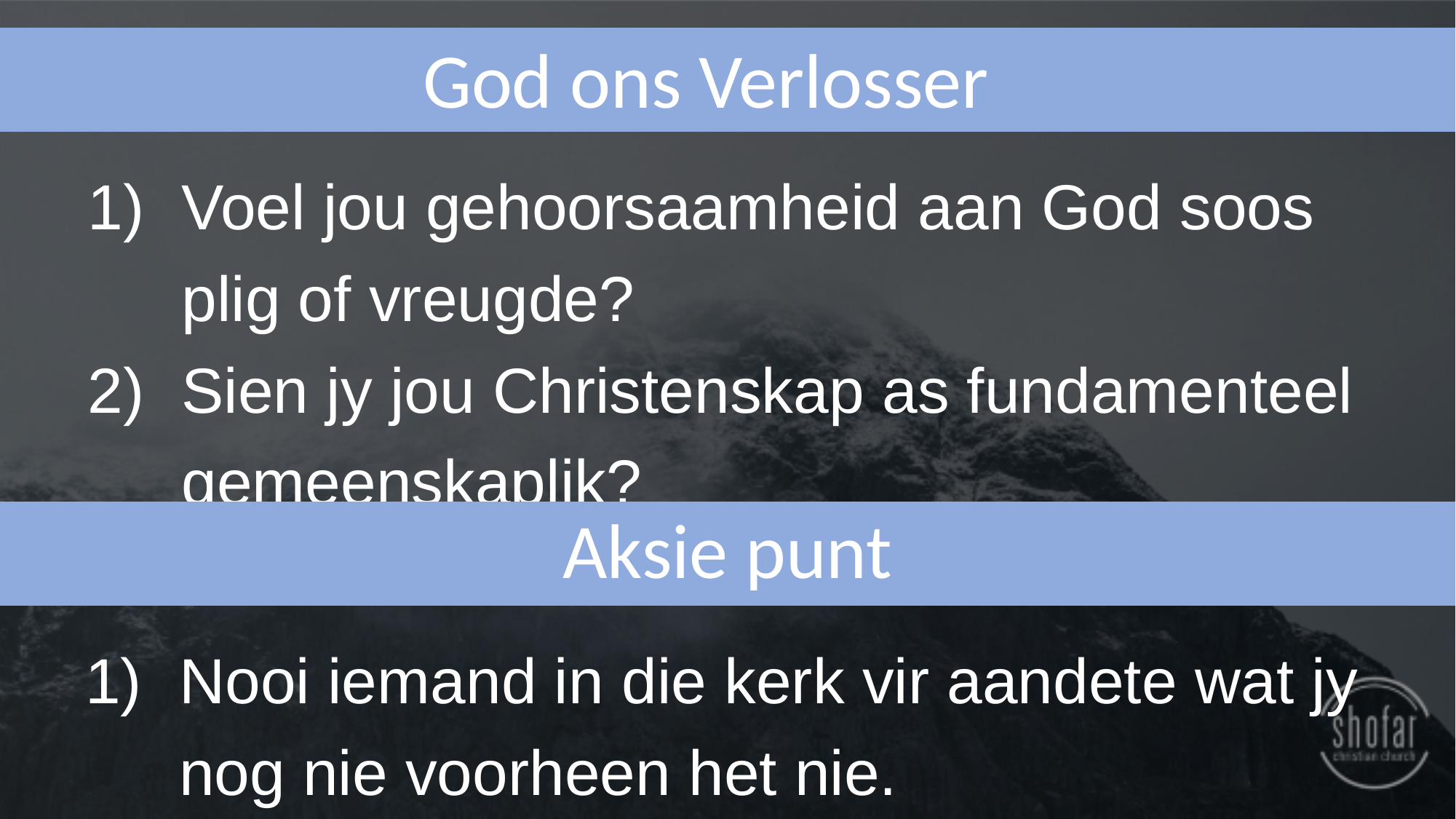

God ons Verlosser

Voel jou gehoorsaamheid aan God soos plig of vreugde?
Sien jy jou Christenskap as fundamenteel gemeenskaplik?
Aksie punt

Nooi iemand in die kerk vir aandete wat jy nog nie voorheen het nie.